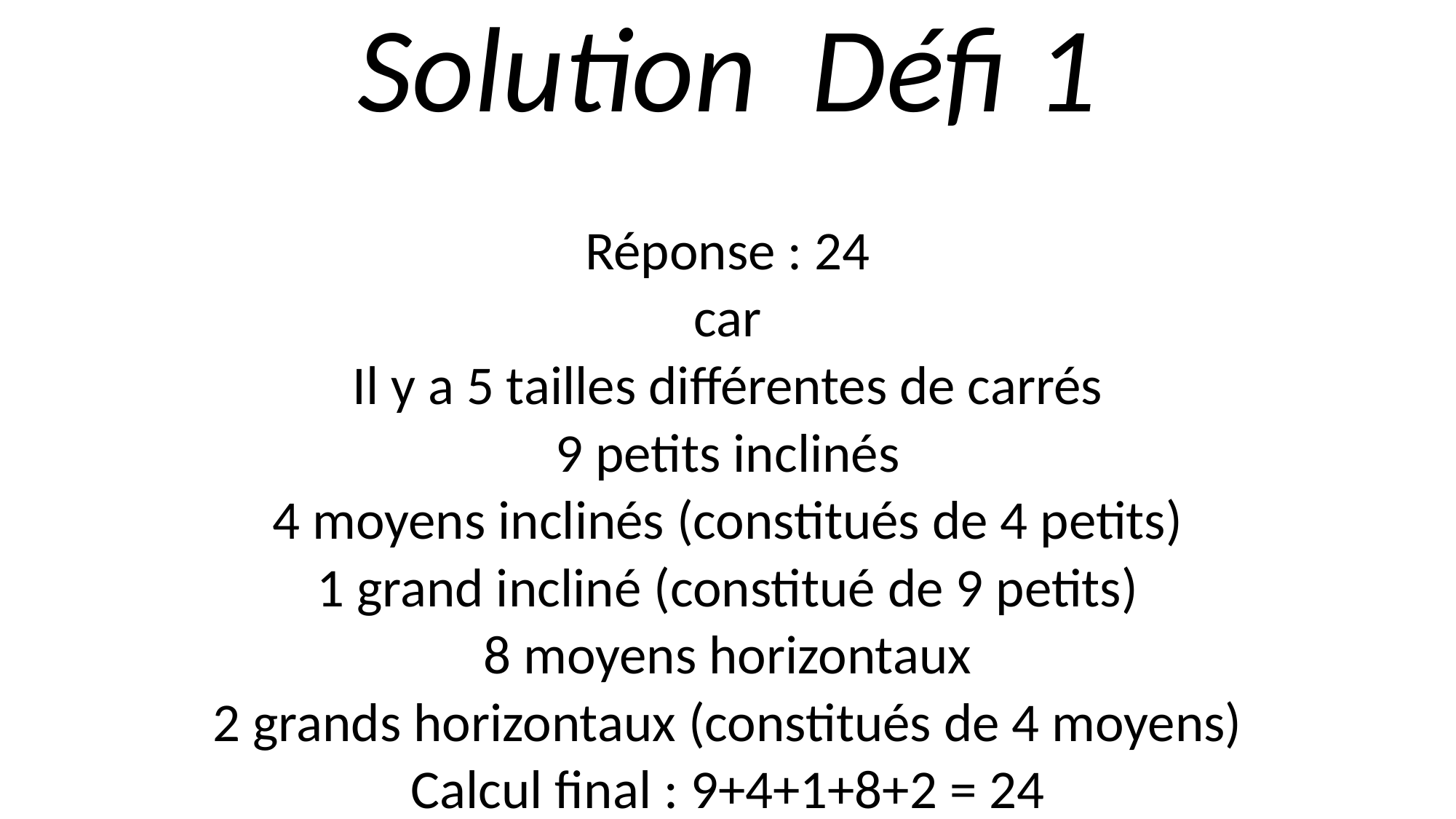

Solution  Défi 1

Réponse : 24
car
Il y a 5 tailles différentes de carrés
9 petits inclinés
4 moyens inclinés (constitués de 4 petits)
1 grand incliné (constitué de 9 petits)
8 moyens horizontaux
2 grands horizontaux (constitués de 4 moyens)
Calcul final : 9+4+1+8+2 = 24